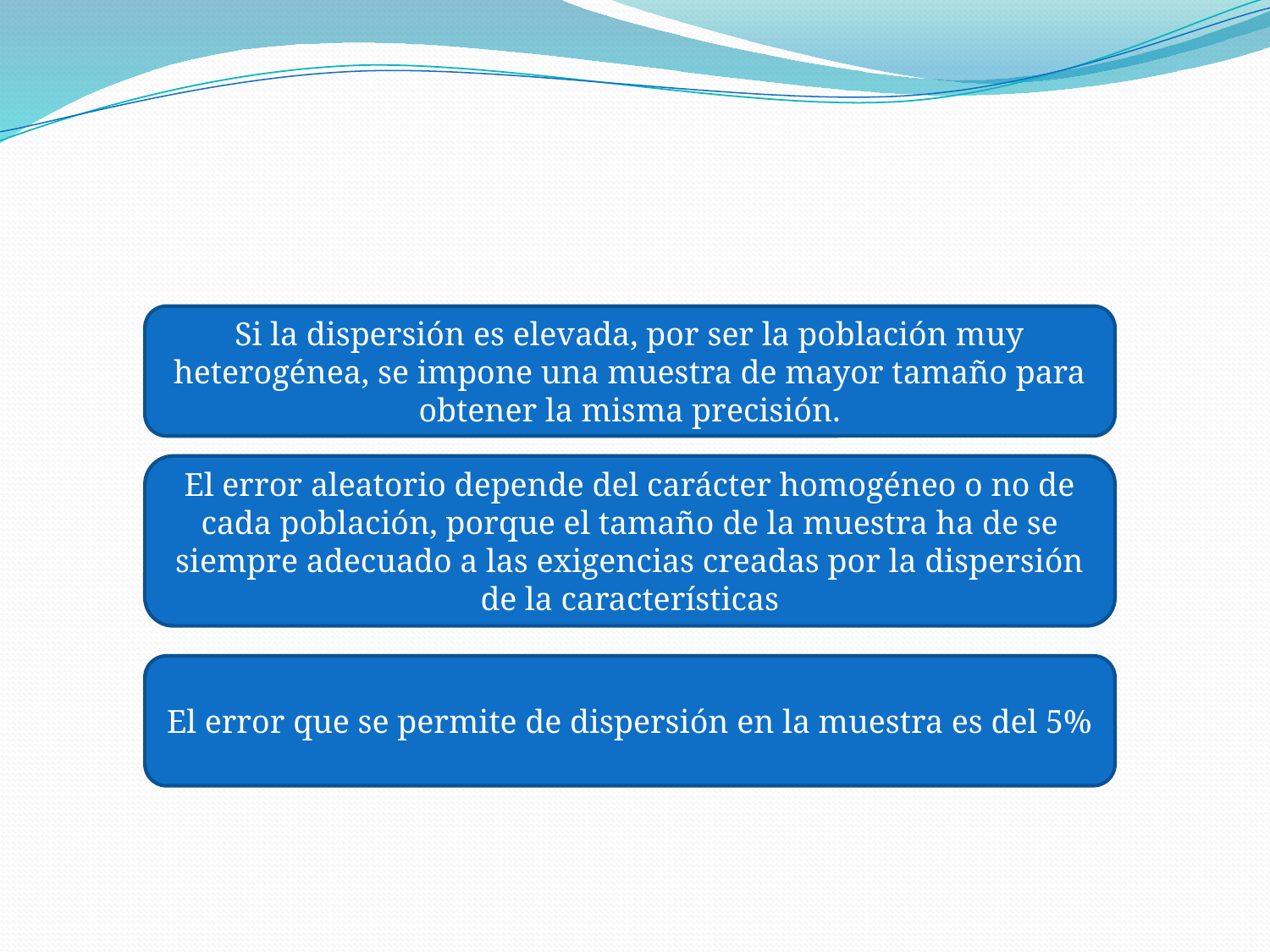

#
Si la dispersión es elevada, por ser la población muy heterogénea, se impone una muestra de mayor tamaño para obtener la misma precisión.
El error aleatorio depende del carácter homogéneo o no de cada población, porque el tamaño de la muestra ha de se siempre adecuado a las exigencias creadas por la dispersión de la características
El error que se permite de dispersión en la muestra es del 5%